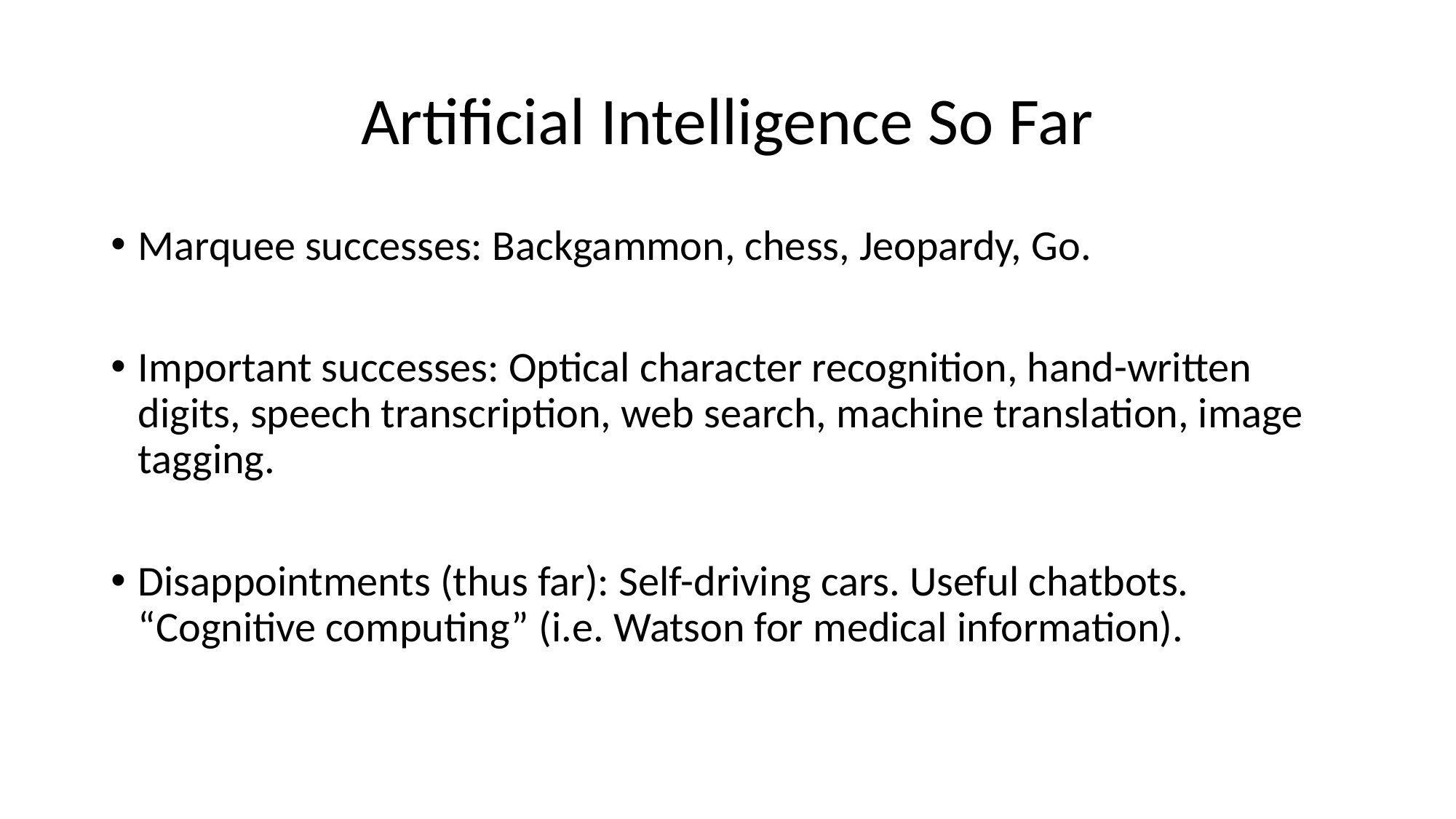

# Artificial Intelligence So Far
Marquee successes: Backgammon, chess, Jeopardy, Go.

Important successes: Optical character recognition, hand-written digits, speech transcription, web search, machine translation, image tagging.

Disappointments (thus far): Self-driving cars. Useful chatbots. “Cognitive computing” (i.e. Watson for medical information).